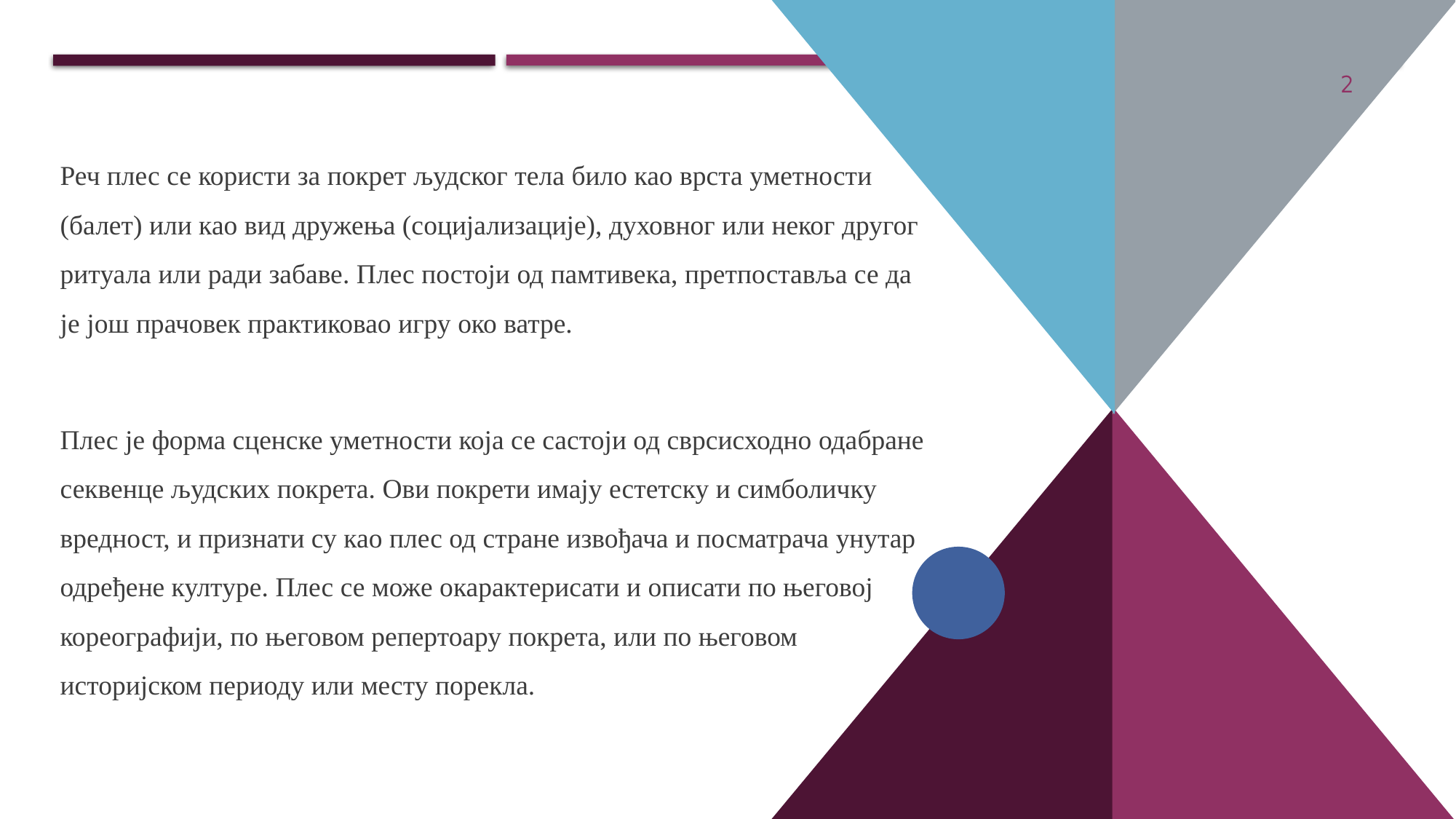

2
Реч плес се користи за покрет људског тела било као врста уметности (балет) или као вид дружења (социјализације), духовног или неког другог ритуала или ради забаве. Плес постоји од памтивека, претпоставља се да је још прачовек практиковао игру око ватре.

Плес је форма сценске уметности која се састоји од сврсисходно одабране секвенце људских покрета. Ови покрети имају естетску и симболичку вредност, и признати су као плес од стране извођача и посматрача унутар одређене културе. Плес се може окарактерисати и описати по његовој кореографији, по његовом репертоару покрета, или по његовом историјском периоду или месту порекла.
# agenda